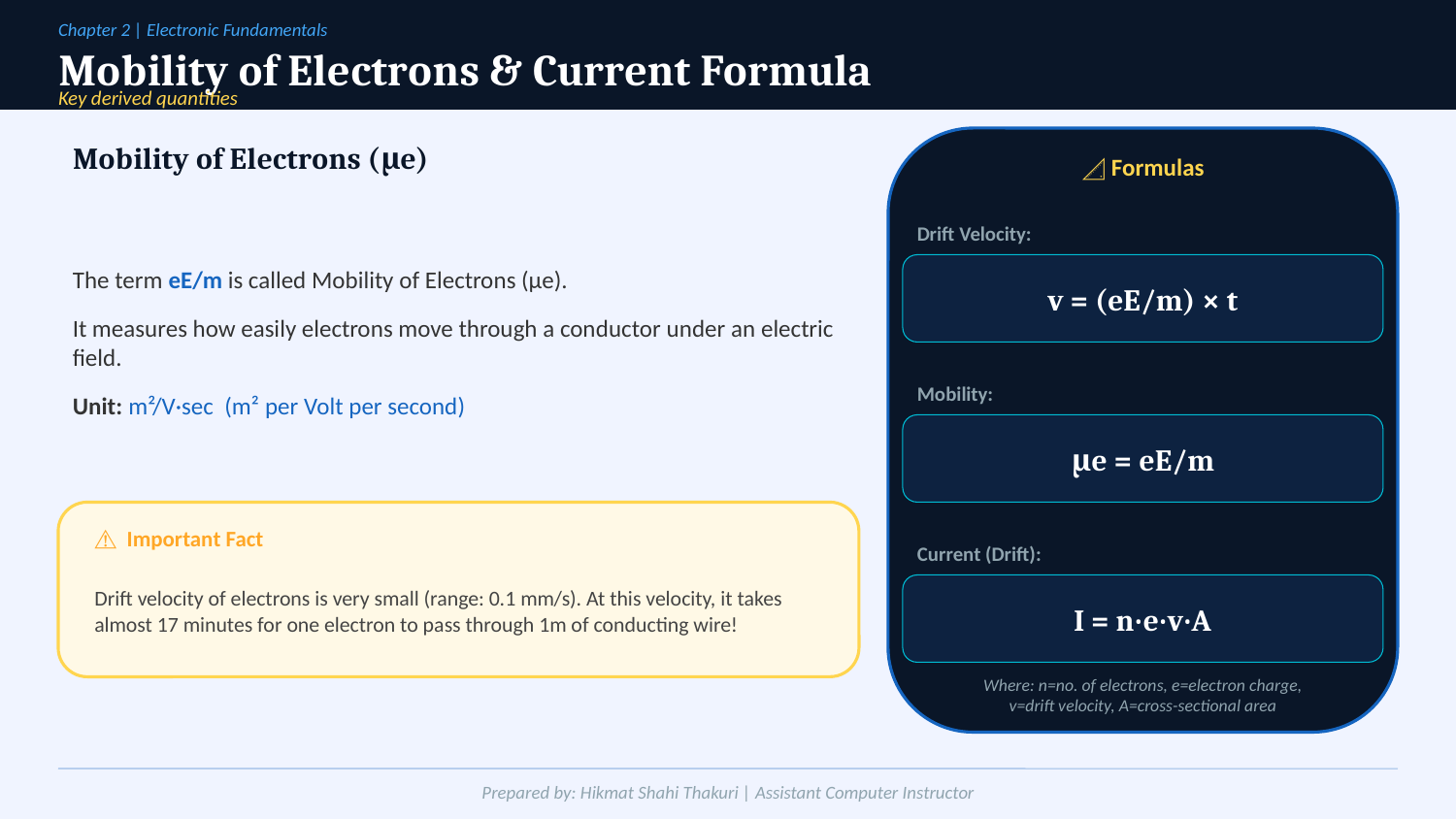

Chapter 2 | Electronic Fundamentals
Mobility of Electrons & Current Formula
Key derived quantities
Mobility of Electrons (μe)

📐 Formulas
The term eE/m is called Mobility of Electrons (μe).

It measures how easily electrons move through a conductor under an electric field.

Unit: m²/V·sec  (m² per Volt per second)
Drift Velocity:

v = (eE/m) × t
Mobility:

μe = eE/m

⚠️  Important Fact
Current (Drift):
Drift velocity of electrons is very small (range: 0.1 mm/s). At this velocity, it takes almost 17 minutes for one electron to pass through 1m of conducting wire!

I = n·e·v·A
Where: n=no. of electrons, e=electron charge,
v=drift velocity, A=cross-sectional area

Prepared by: Hikmat Shahi Thakuri | Assistant Computer Instructor